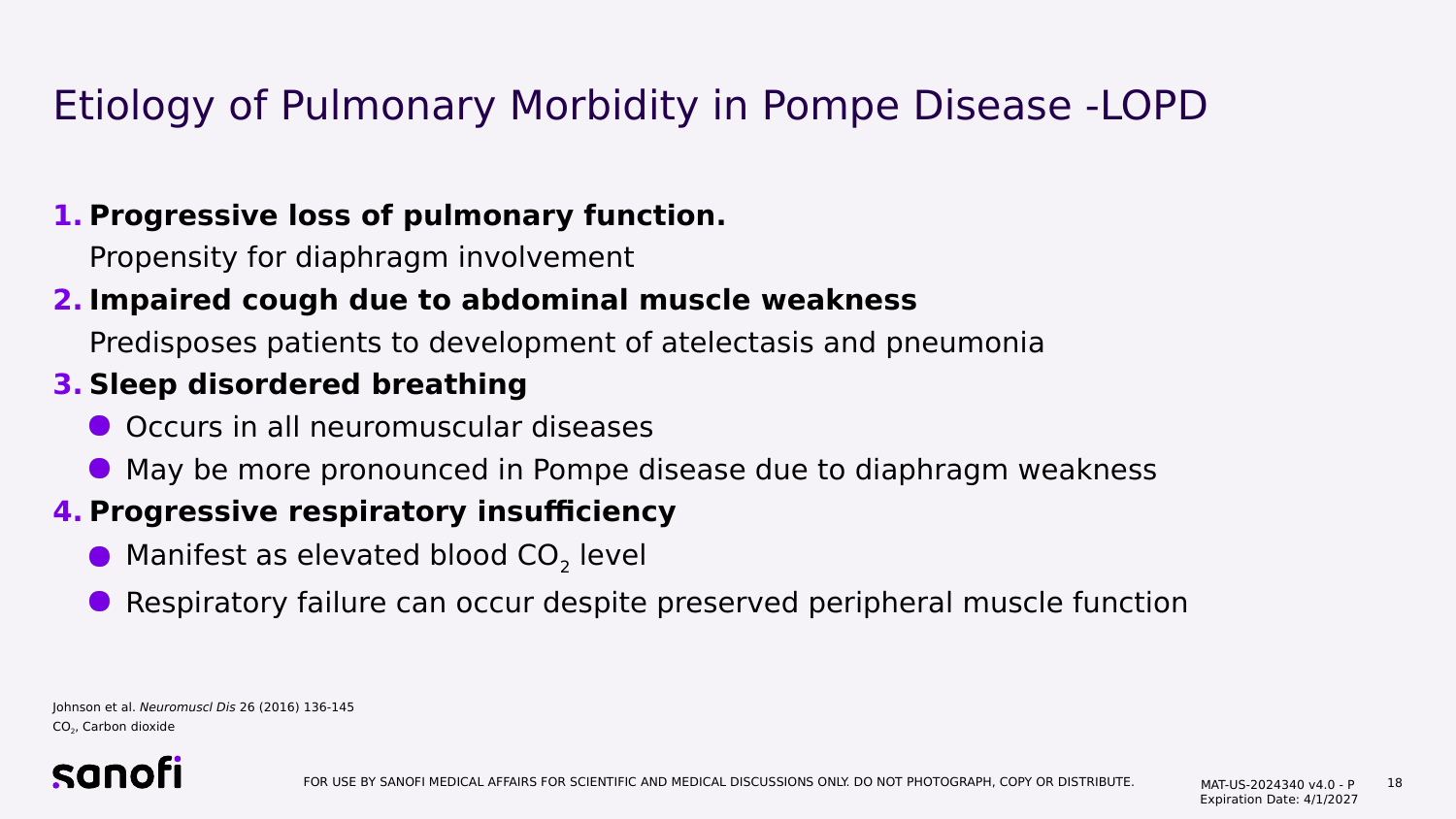

# Etiology of Pulmonary Morbidity in Pompe Disease -LOPD
Progressive loss of pulmonary function.
Propensity for diaphragm involvement
Impaired cough due to abdominal muscle weakness
Predisposes patients to development of atelectasis and pneumonia
Sleep disordered breathing
Occurs in all neuromuscular diseases
May be more pronounced in Pompe disease due to diaphragm weakness
Progressive respiratory insufficiency
Manifest as elevated blood CO2 level
Respiratory failure can occur despite preserved peripheral muscle function
Johnson et al. Neuromuscl Dis 26 (2016) 136-145
CO2, Carbon dioxide
For use by Sanofi medical Affairs for scientific and medical discussions only. Do not photograph, copy or distribute.
MAT-US-2024340 v4.0 - P
Expiration Date: 4/1/2027
18